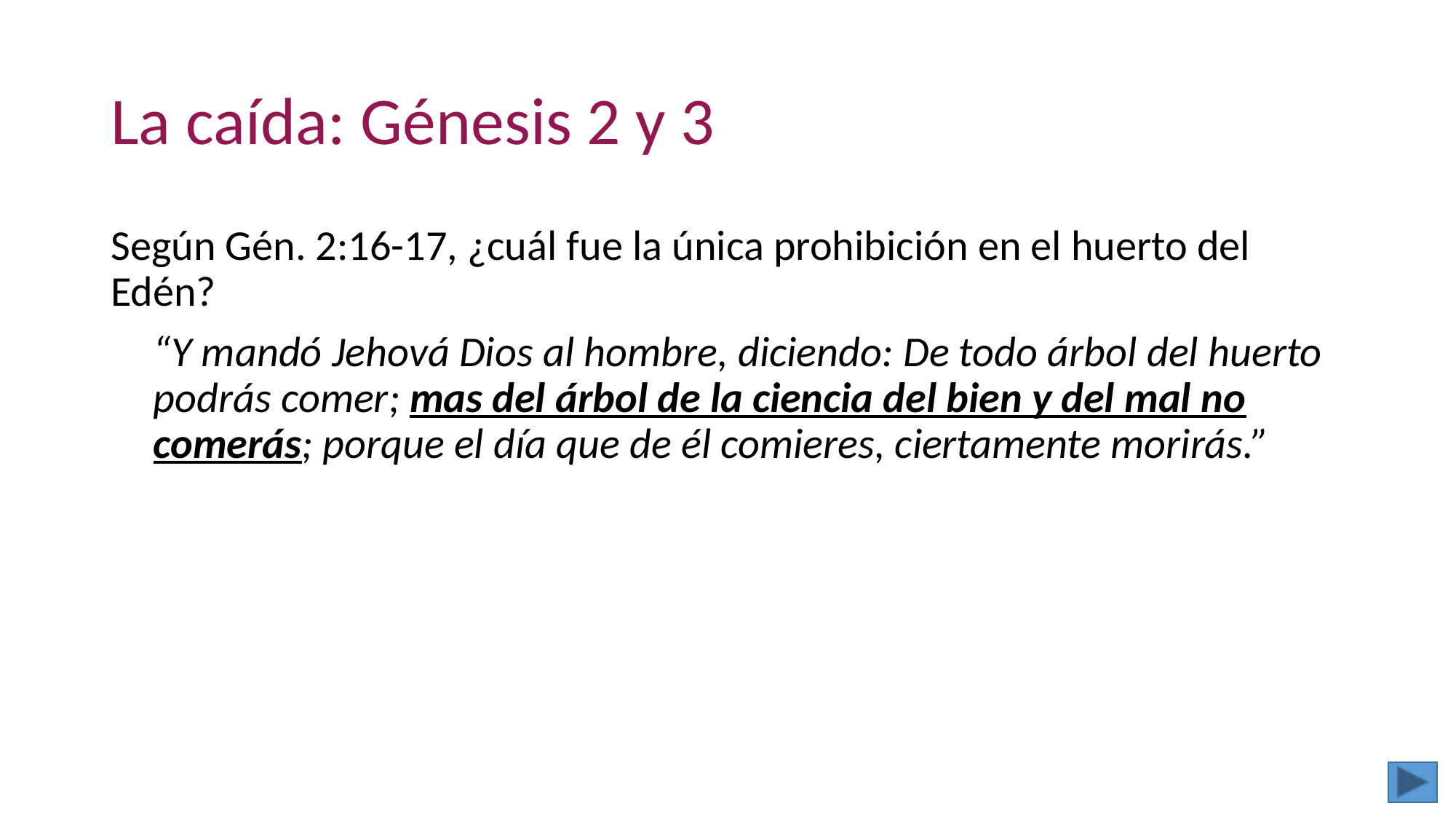

# La caída: Génesis 2 y 3
Según Gén. 2:16-17, ¿cuál fue la única prohibición en el huerto del Edén?
“Y mandó Jehová Dios al hombre, diciendo: De todo árbol del huerto podrás comer; mas del árbol de la ciencia del bien y del mal no comerás; porque el día que de él comieres, ciertamente morirás.”